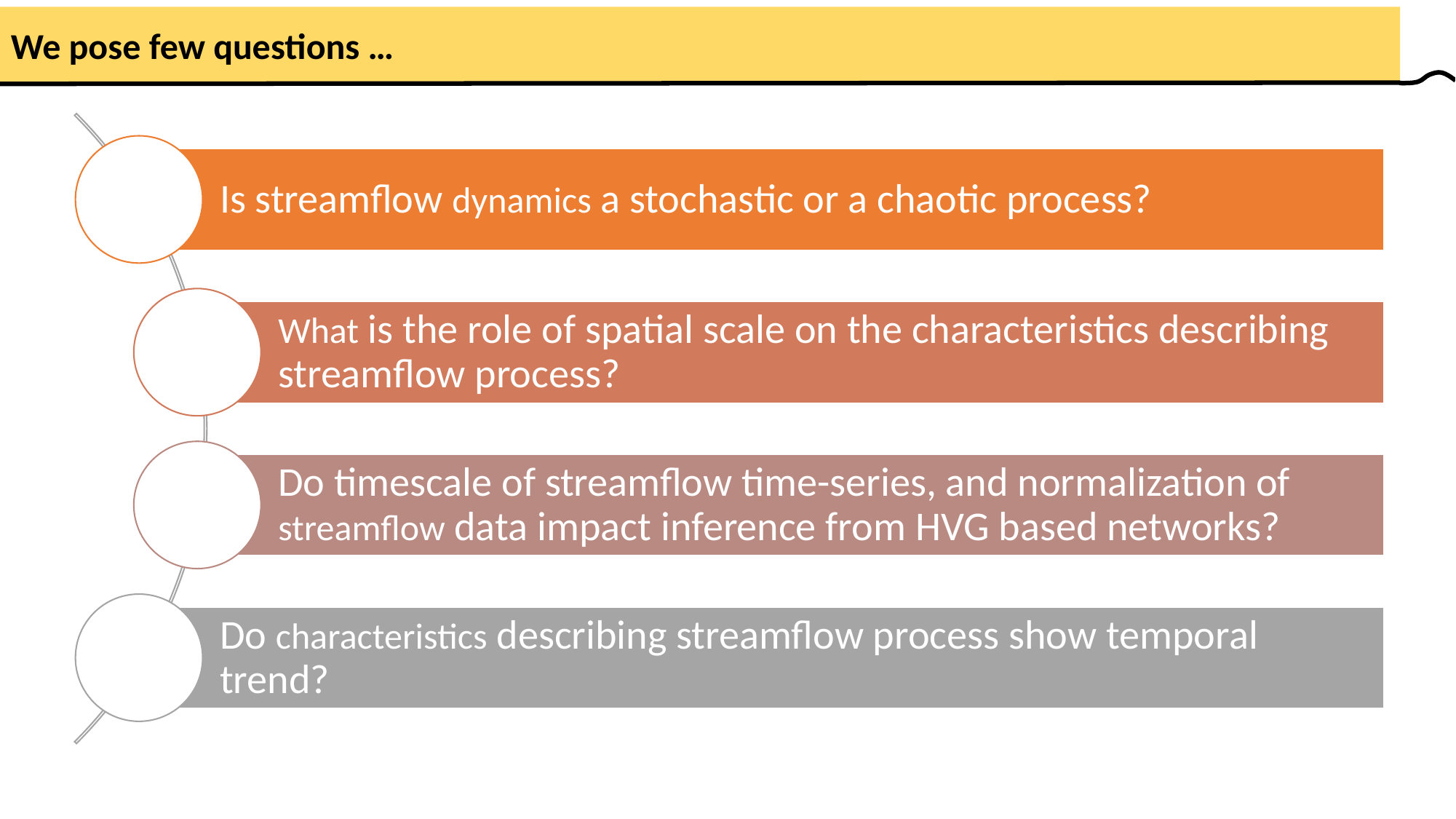

We pose few questions …

Is streamflow dynamics a stochastic or a chaotic process?
What is the role of spatial scale on the characteristics describing streamflow process?
Do timescale of streamflow time-series, and normalization of streamflow data impact inference from HVG based networks?
Do characteristics describing streamflow process show temporal trend?